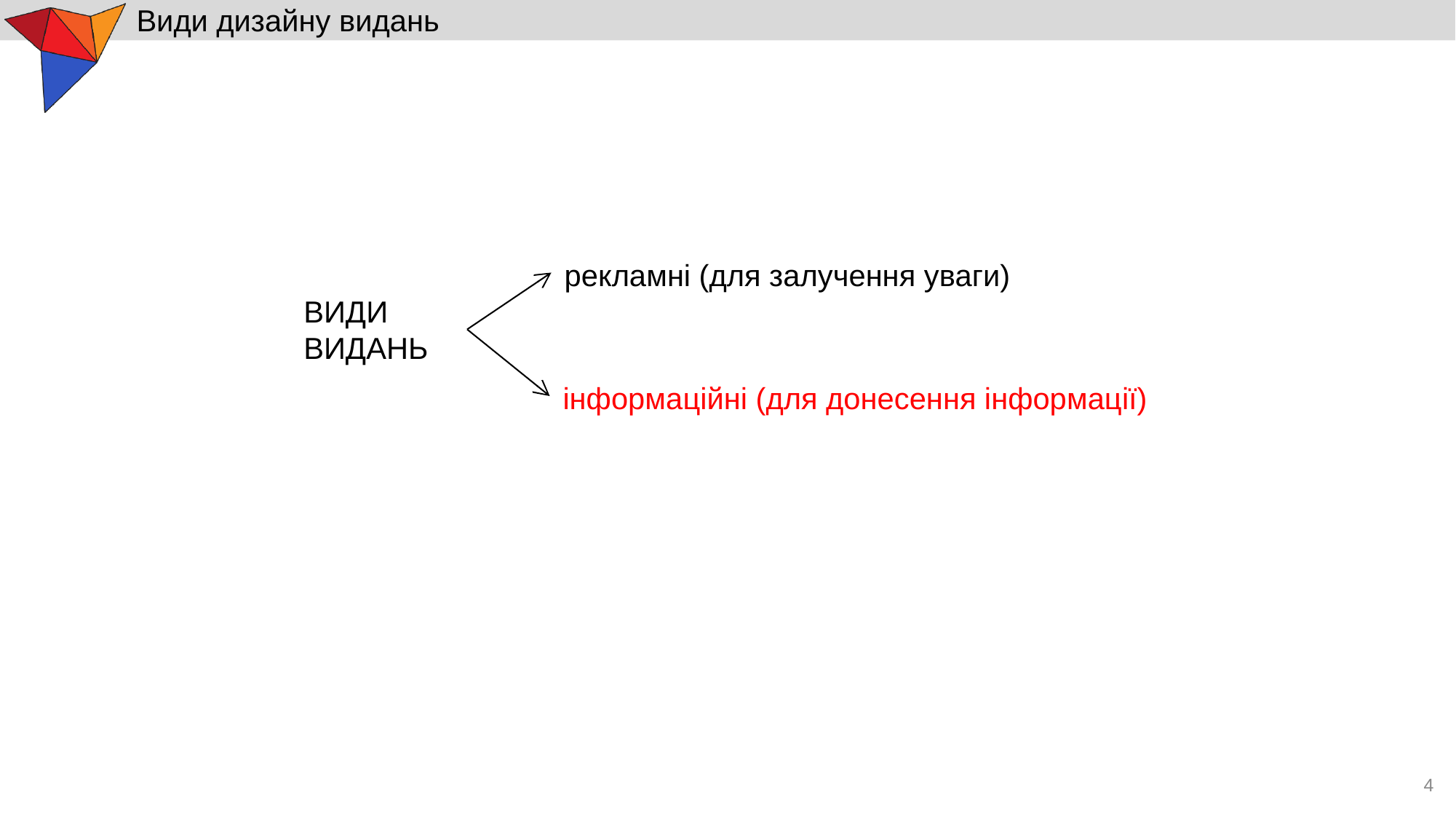

# Види дизайну видань
рекламні (для залучення уваги)
ВИДИ ВИДАНЬ
інформаційні (для донесення інформації)
4